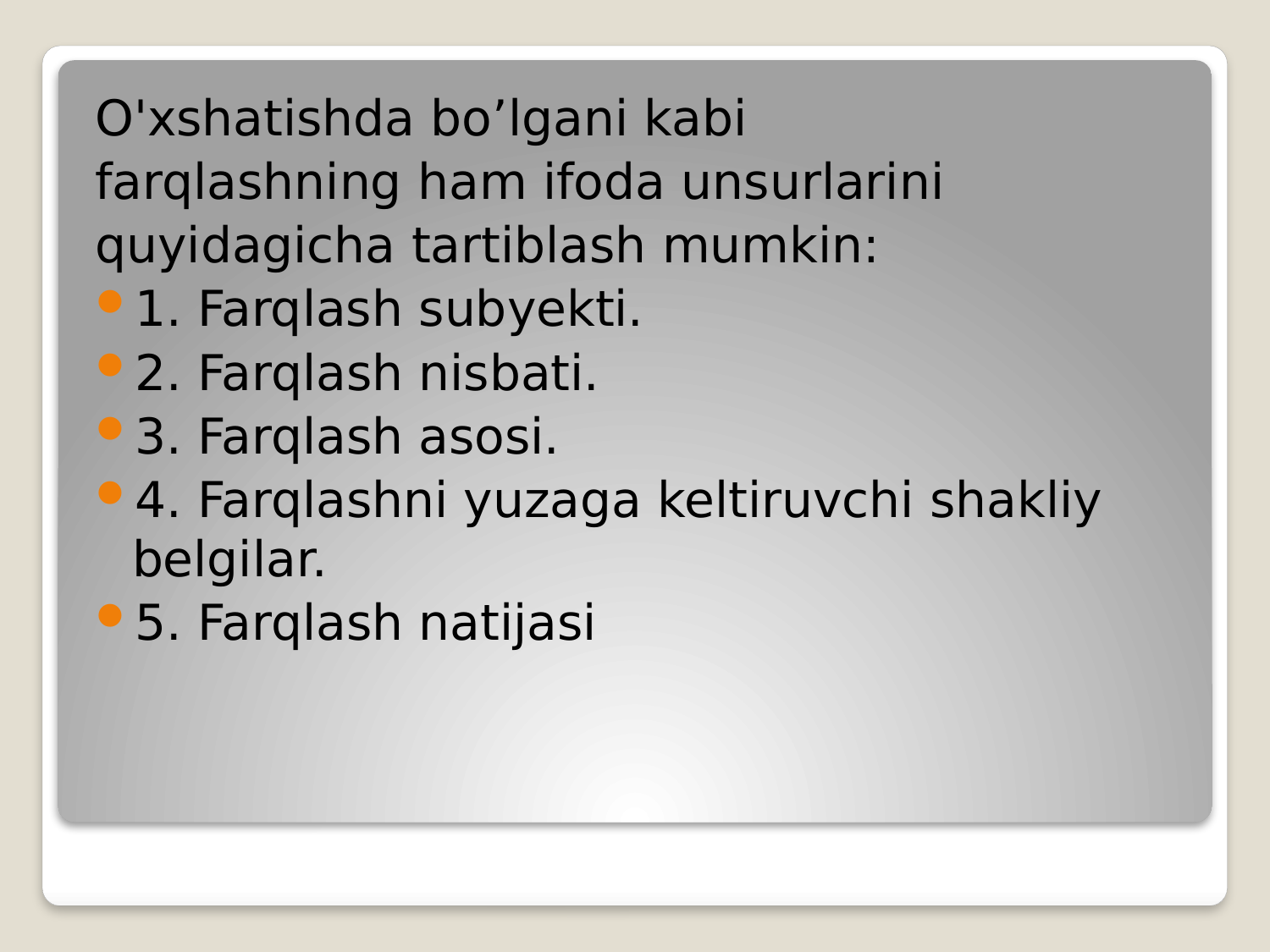

O'xshatishda bo’lgani kabi
farqlashning ham ifoda unsurlarini
quyidagicha tartiblash mumkin:
1. Farqlash subyekti.
2. Farqlash nisbati.
3. Farqlash asosi.
4. Farqlashni yuzaga keltiruvchi shakliy belgilar.
5. Farqlash natijasi